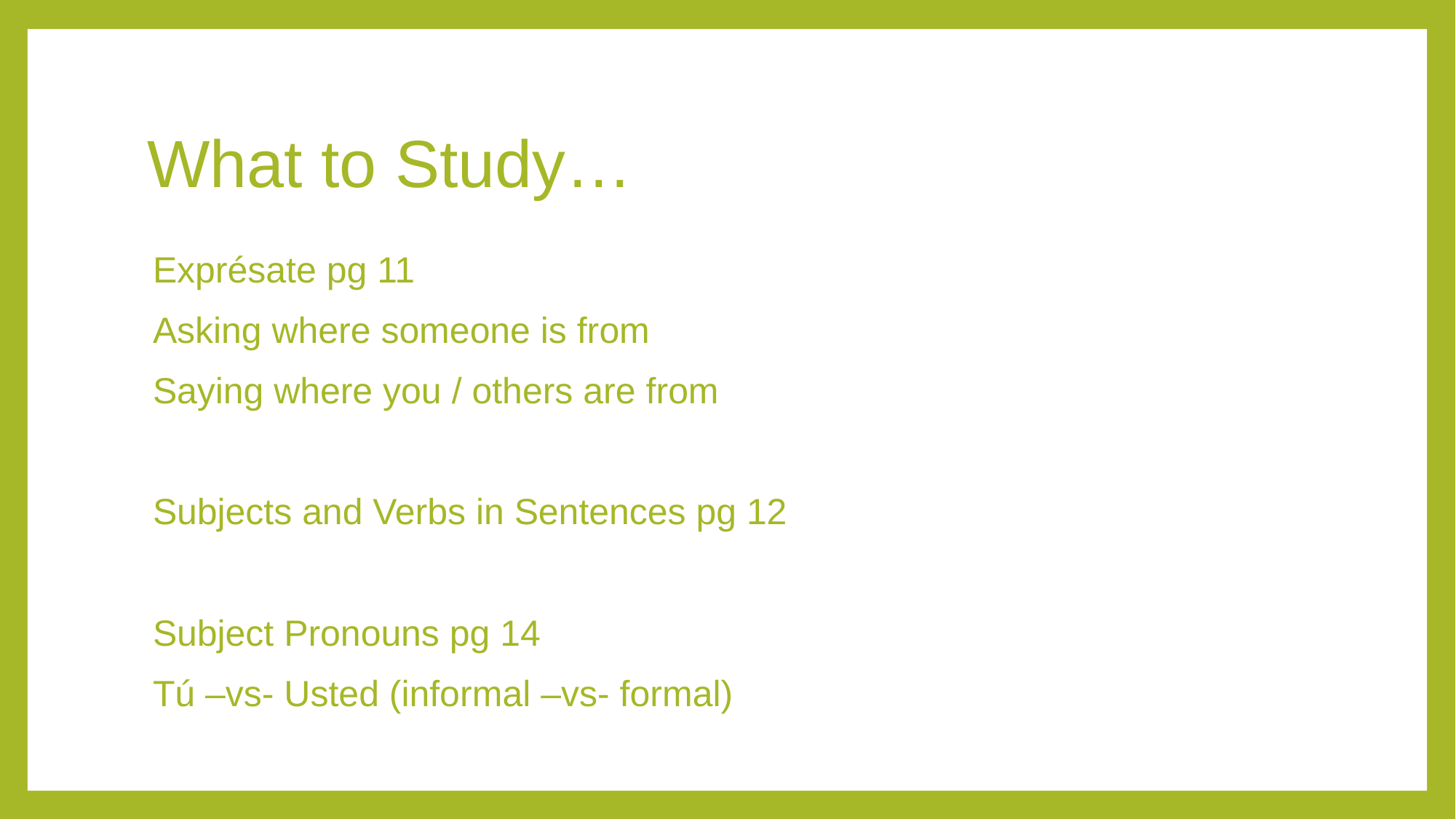

# What to Study…
Exprésate pg 11
Asking where someone is from
Saying where you / others are from

Subjects and Verbs in Sentences pg 12

Subject Pronouns pg 14
Tú –vs- Usted (informal –vs- formal)